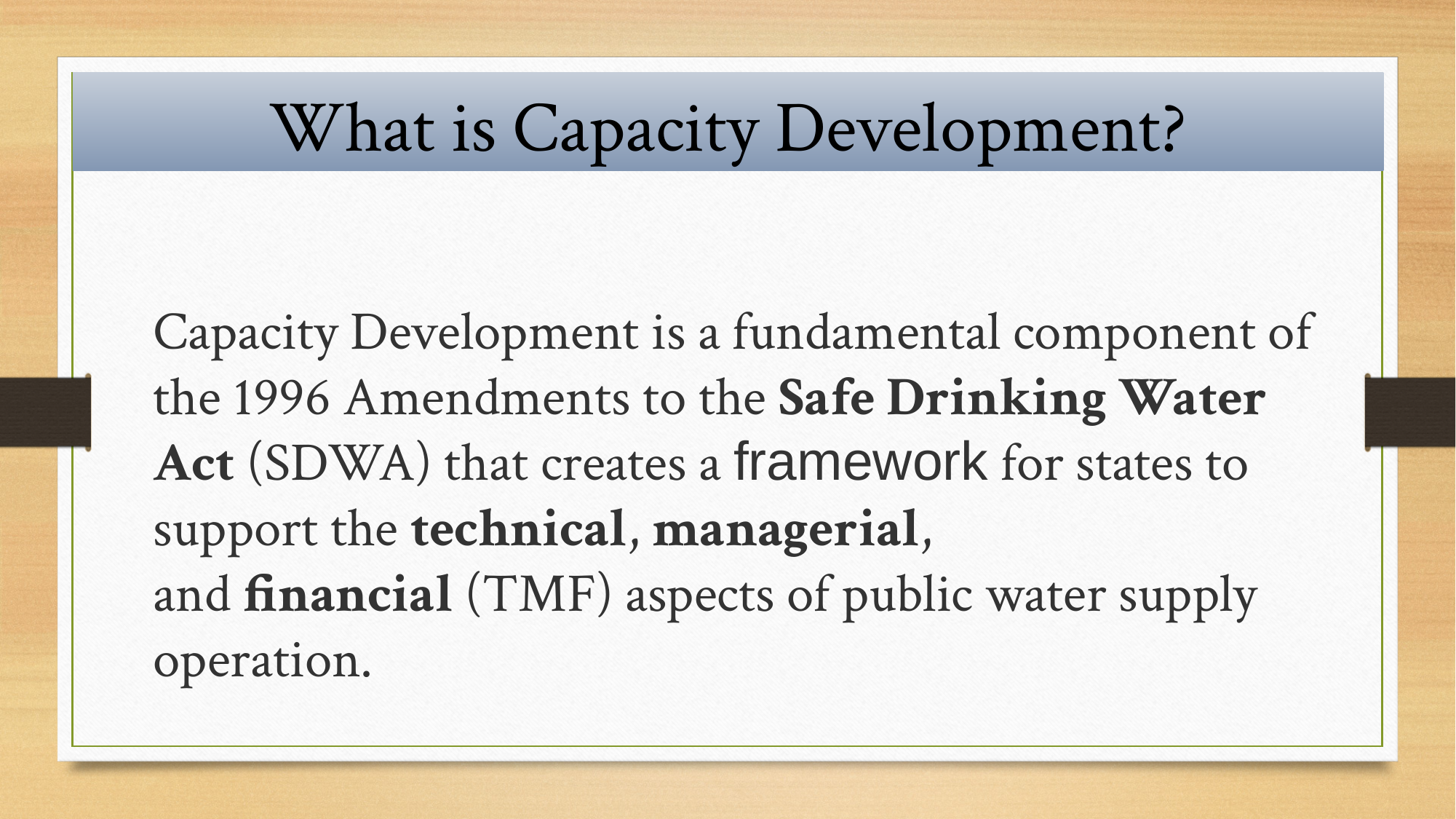

What is Capacity Development?
Capacity Development is a fundamental component of the 1996 Amendments to the Safe Drinking Water Act (SDWA) that creates a framework for states to support the technical, managerial, and financial (TMF) aspects of public water supply operation.